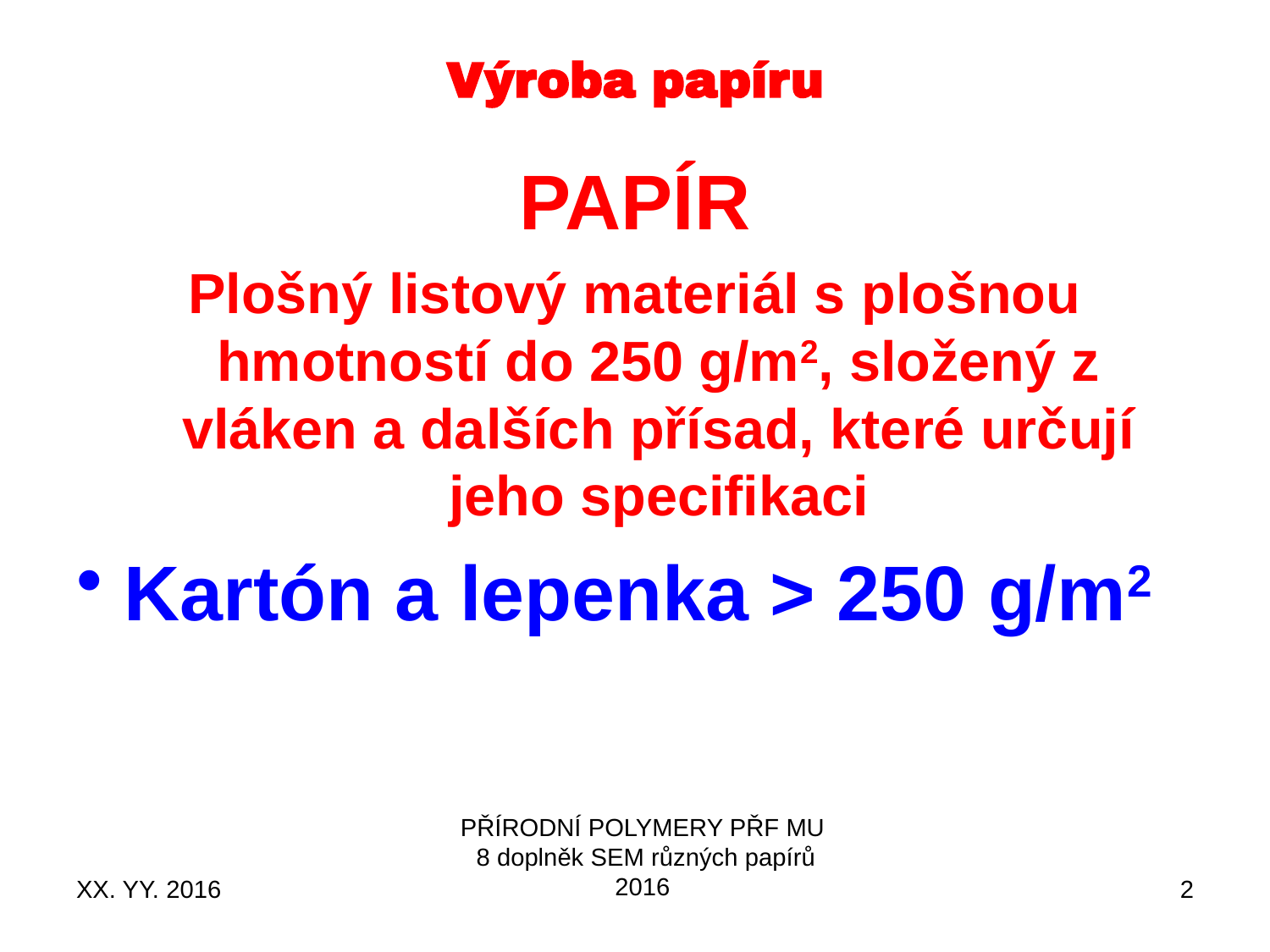

# Výroba papíru
PAPÍR
Plošný listový materiál s plošnou hmotností do 250 g/m2, složený z vláken a dalších přísad, které určují jeho specifikaci
Kartón a lepenka > 250 g/m2
PŘÍRODNÍ POLYMERY PŘF MU  8 doplněk SEM různých papírů 2016
XX. YY. 2016
2